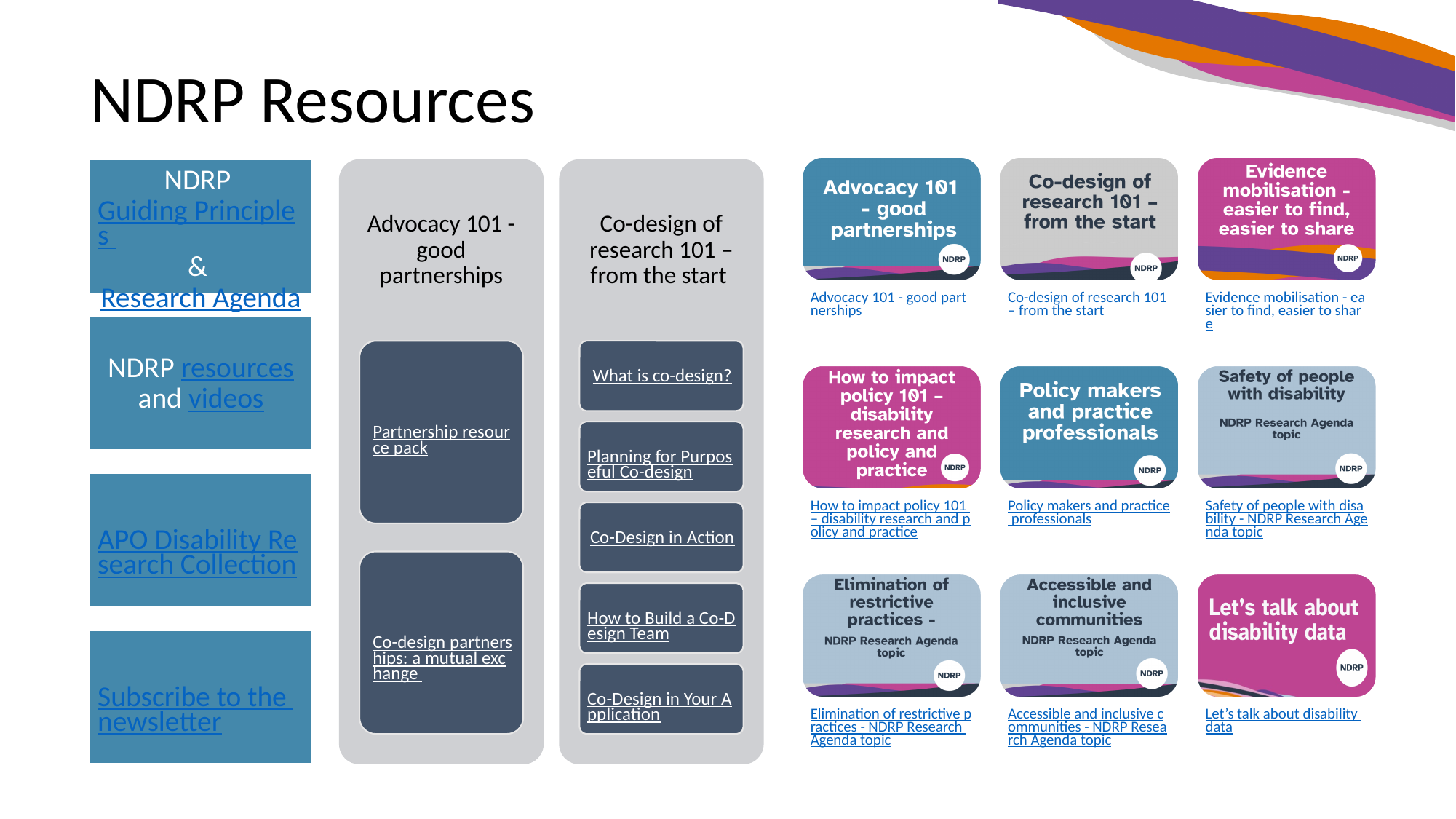

# NDRP Resources
Advocacy 101 - good partnerships
Co-design of research 101 – from the start
Evidence mobilisation - easier to find, easier to share
How to impact policy 101 – disability research and policy and practice
Policy makers and practice professionals
Safety of people with disability - NDRP Research Agenda topic
Elimination of restrictive practices - NDRP Research Agenda topic
Accessible and inclusive communities - NDRP Research Agenda topic
Let’s talk about disability data
NDRP Guiding Principles & Research Agenda
NDRP resources and videos
APO Disability Research Collection
Subscribe to the newsletter
Advocacy 101 - good partnerships
Partnership resource pack
Co-design partnerships: a mutual exchange
Co-design of research 101 – from the start
What is co-design?
Planning for Purposeful Co-design
Co-Design in Action
How to Build a Co-Design Team
Co-Design in Your Application